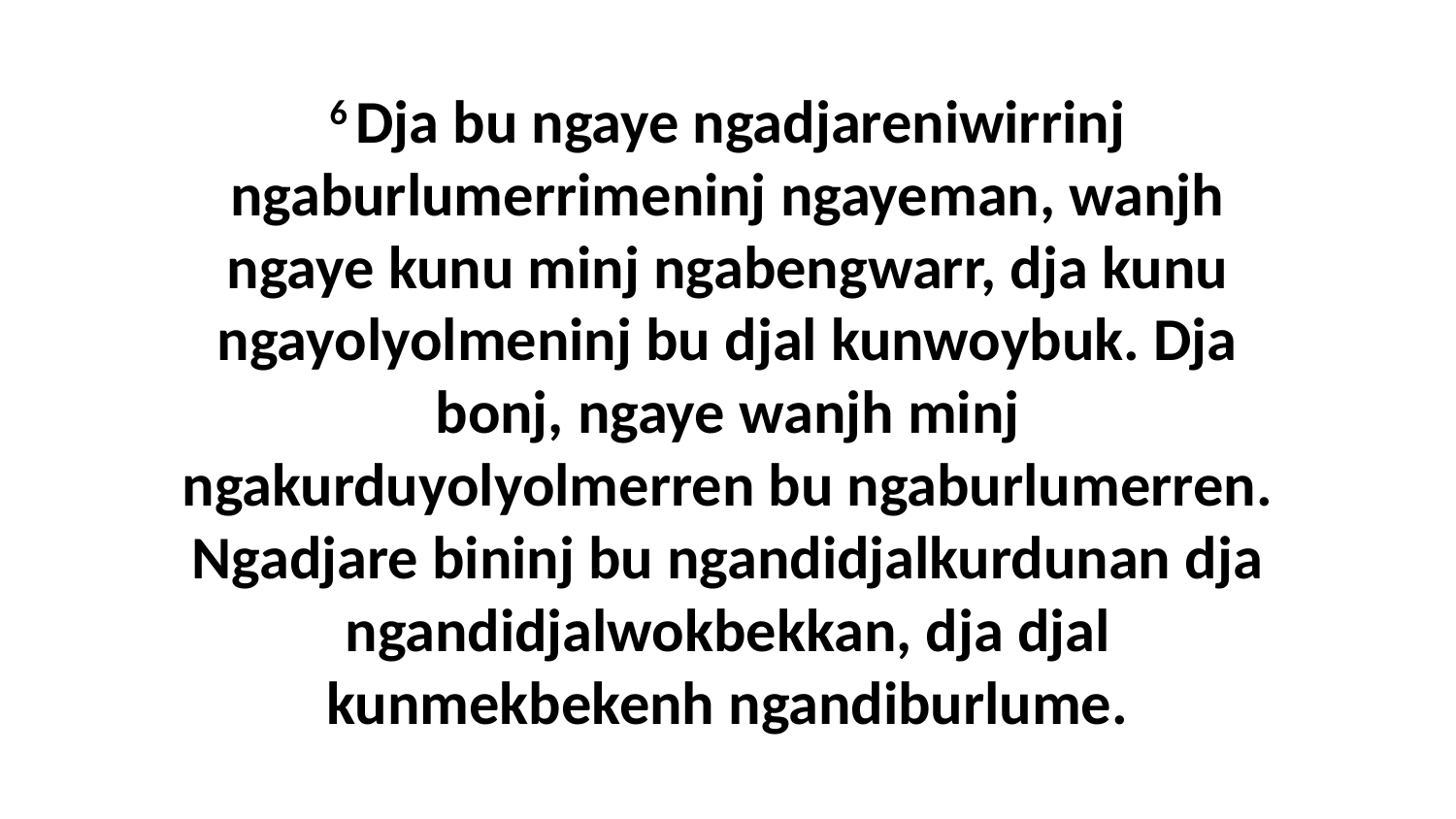

6 Dja bu ngaye ngadjareniwirrinj ngaburlumerrimeninj ngayeman, wanjh ngaye kunu minj ngabengwarr, dja kunu ngayolyolmeninj bu djal kunwoybuk. Dja bonj, ngaye wanjh minj ngakurduyolyolmerren bu ngaburlumerren. Ngadjare bininj bu ngandidjalkurdunan dja ngandidjalwokbekkan, dja djal kunmekbekenh ngandiburlume.